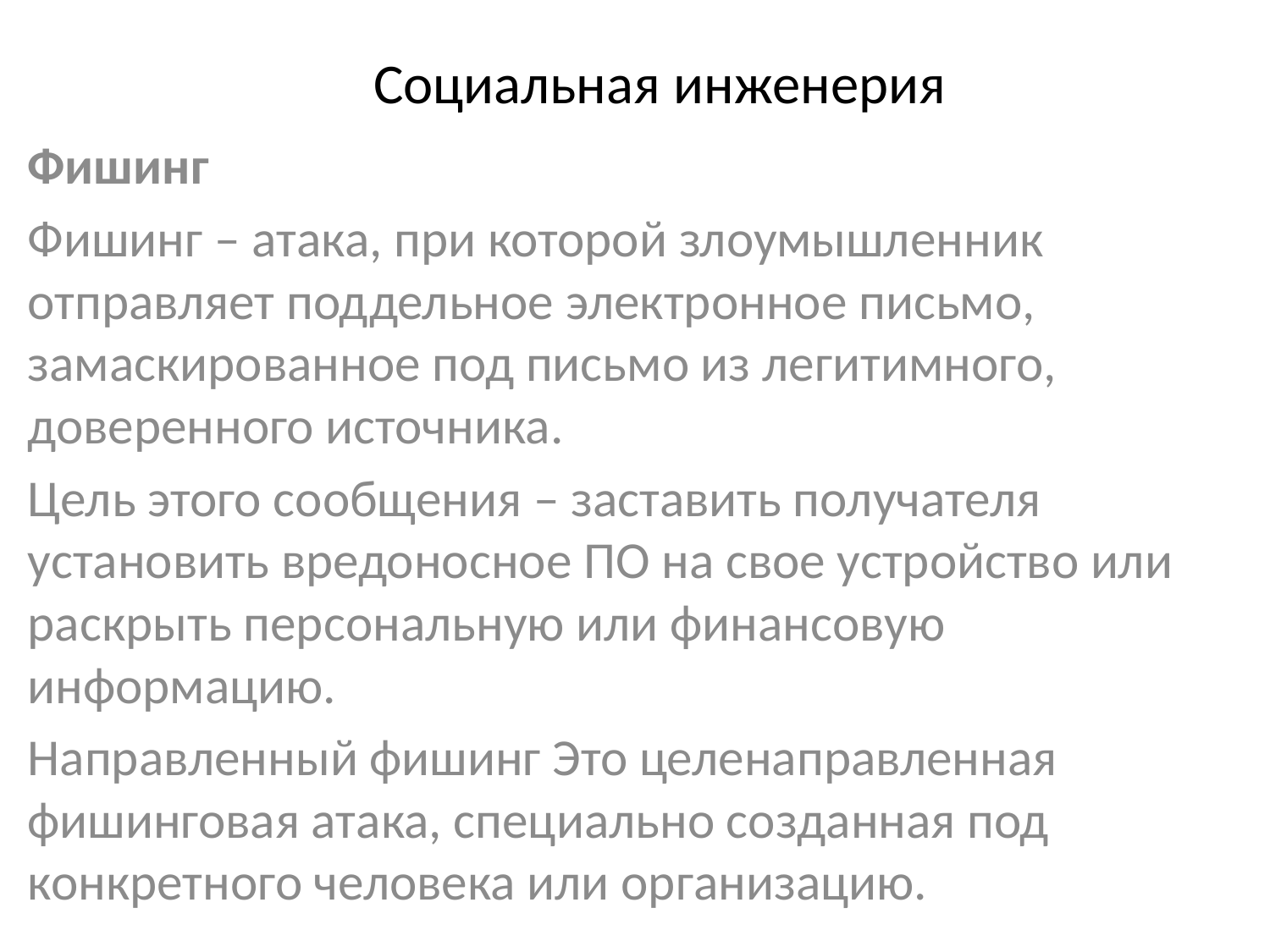

# Социальная инженерия
Фишинг
Фишинг – атака, при которой злоумышленник отправляет поддельное электронное письмо, замаскированное под письмо из легитимного, доверенного источника.
Цель этого сообщения – заставить получателя установить вредоносное ПО на свое устройство или раскрыть персональную или финансовую информацию.
Направленный фишинг Это целенаправленная фишинговая атака, специально созданная под конкретного человека или организацию.